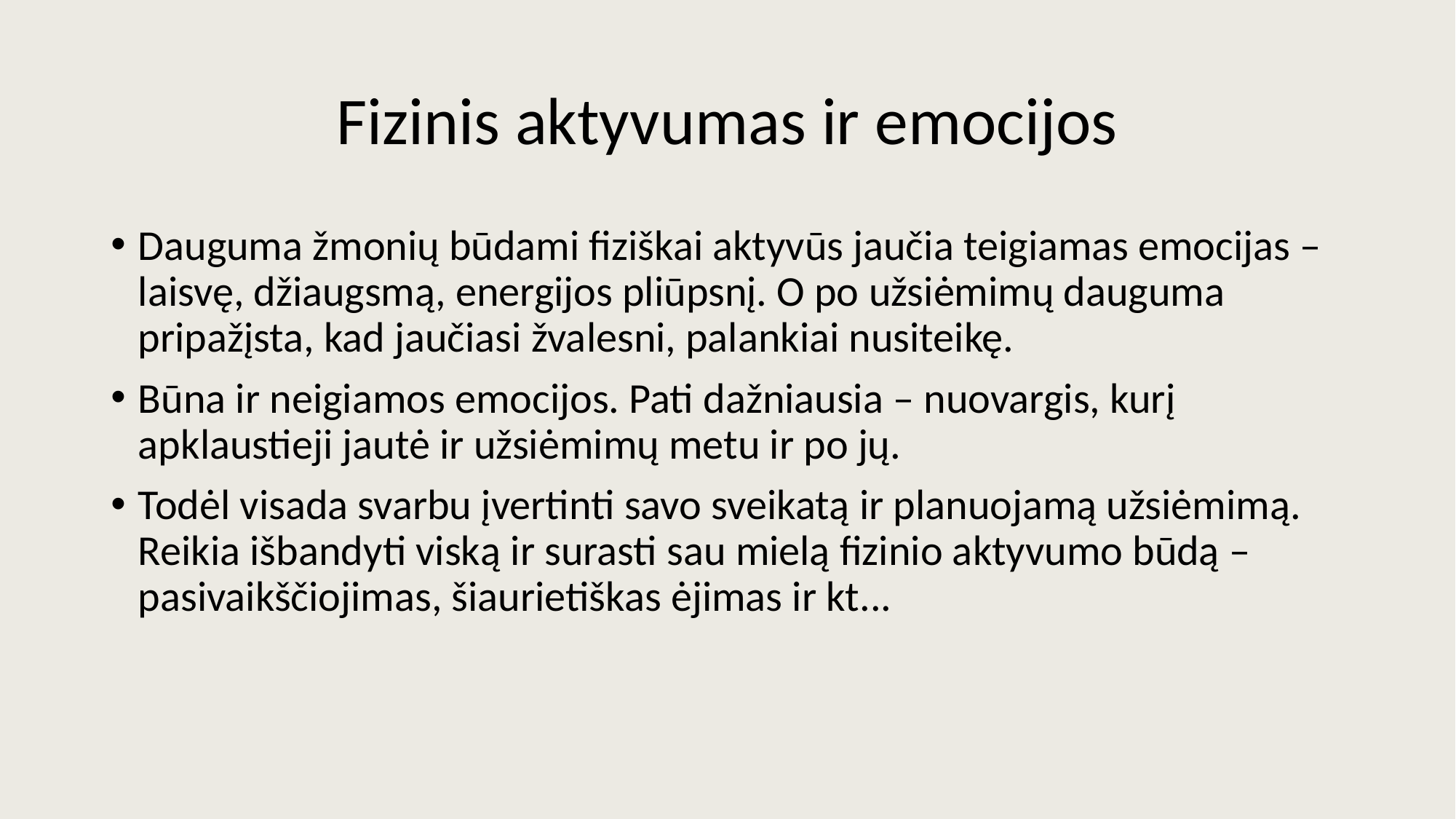

# Fizinis aktyvumas ir emocijos
Dauguma žmonių būdami fiziškai aktyvūs jaučia teigiamas emocijas – laisvę, džiaugsmą, energijos pliūpsnį. O po užsiėmimų dauguma pripažįsta, kad jaučiasi žvalesni, palankiai nusiteikę.
Būna ir neigiamos emocijos. Pati dažniausia – nuovargis, kurį apklaustieji jautė ir užsiėmimų metu ir po jų.
Todėl visada svarbu įvertinti savo sveikatą ir planuojamą užsiėmimą. Reikia išbandyti viską ir surasti sau mielą fizinio aktyvumo būdą – pasivaikščiojimas, šiaurietiškas ėjimas ir kt...